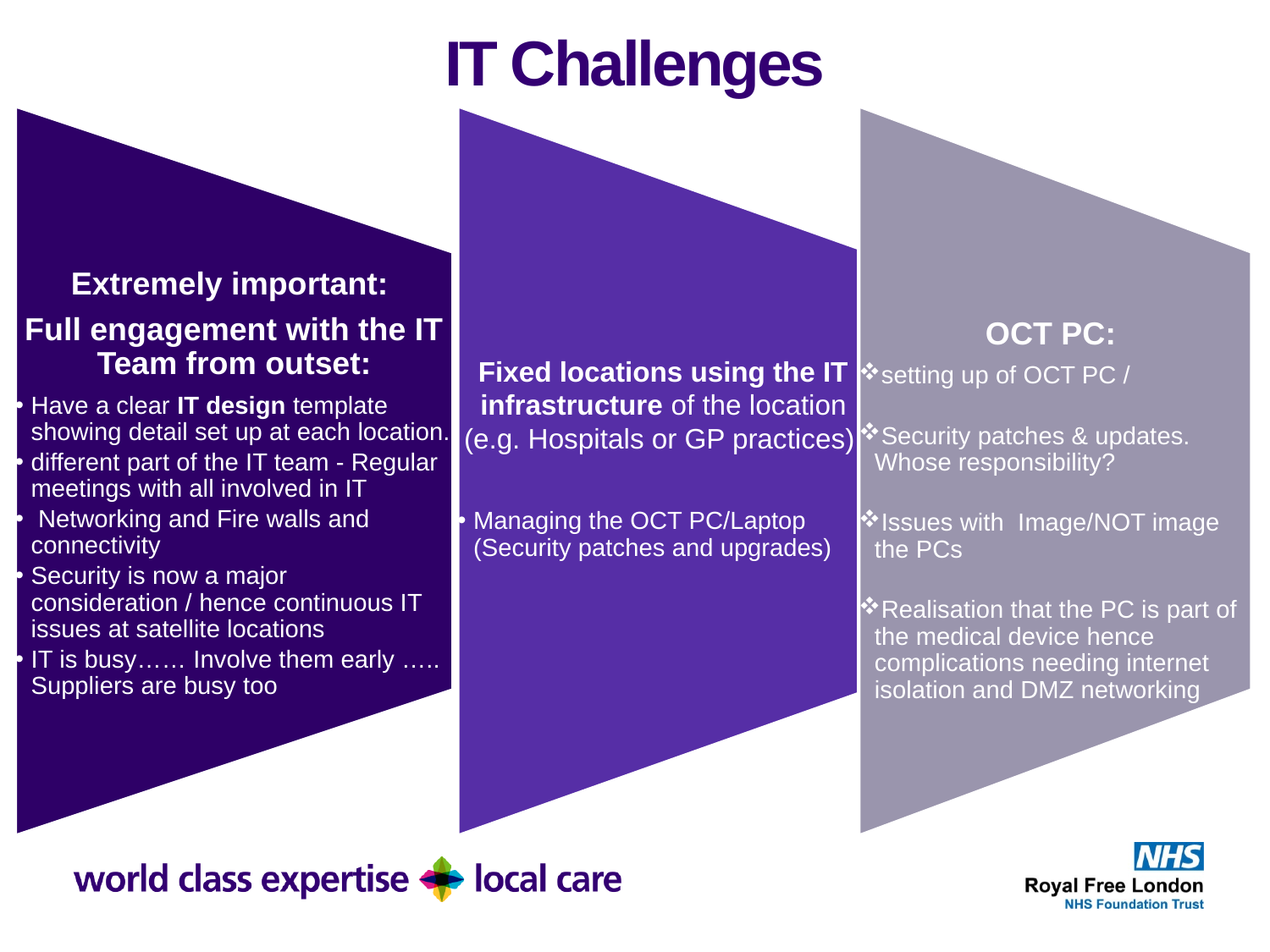

IT Challenges
Extremely important:
Full engagement with the IT Team from outset:
Have a clear IT design template showing detail set up at each location.
different part of the IT team - Regular meetings with all involved in IT
 Networking and Fire walls and connectivity
Security is now a major consideration / hence continuous IT issues at satellite locations
IT is busy…… Involve them early ….. Suppliers are busy too

Fixed locations using the IT infrastructure of the location (e.g. Hospitals or GP practices):

Managing the OCT PC/Laptop (Security patches and upgrades)

OCT PC:
setting up of OCT PC /

Security patches & updates. Whose responsibility?

Issues with  Image/NOT image the PCs

Realisation that the PC is part of the medical device hence complications needing internet isolation and DMZ networking